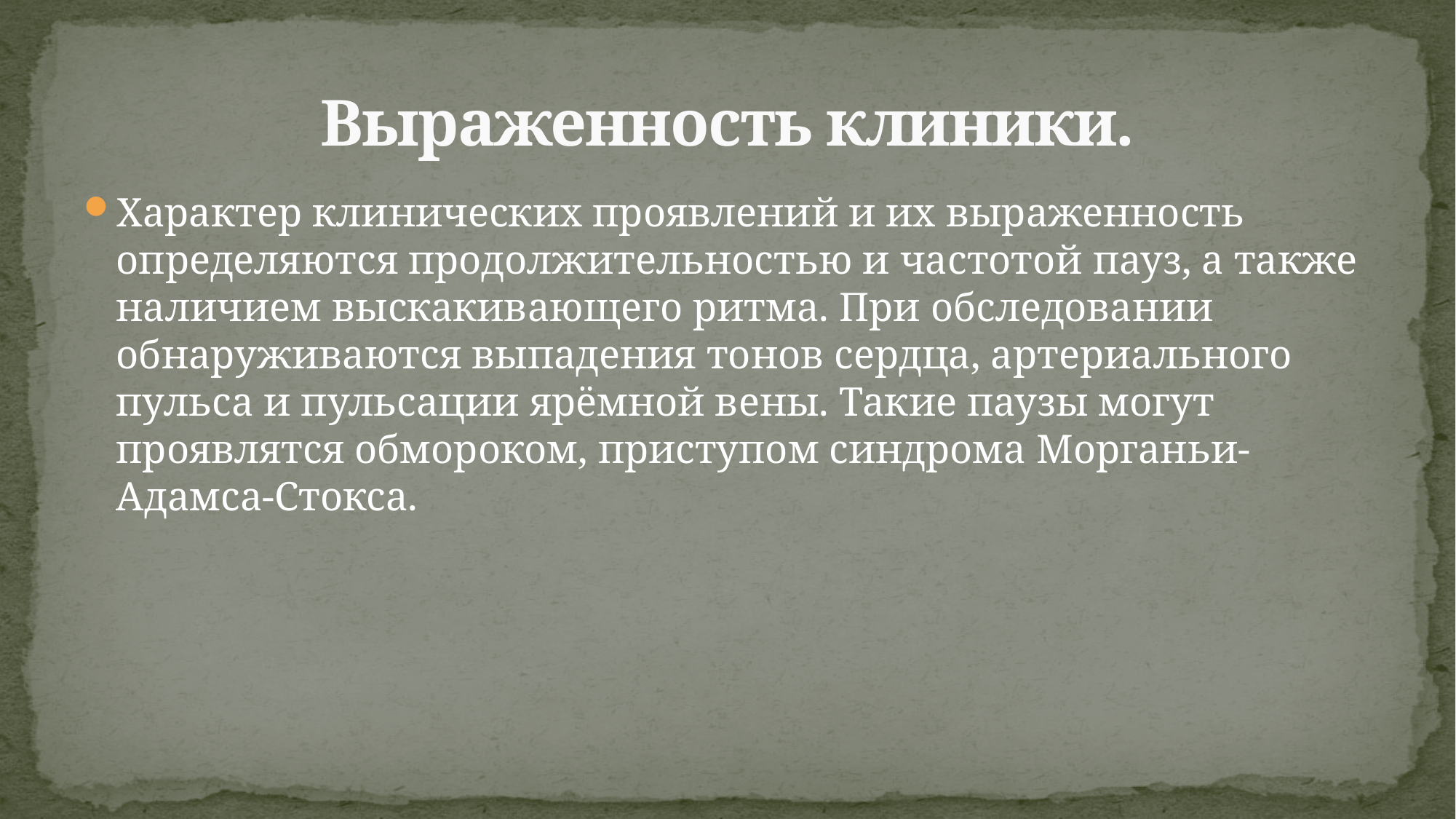

# Выраженность клиники.
Характер клинических проявлений и их выраженность определяются продолжительностью и частотой пауз, а также наличием выскакивающего ритма. При обследовании обнаруживаются выпадения тонов сердца, артериального пульса и пульсации ярёмной вены. Такие паузы могут проявлятся обмороком, приступом синдрома Морганьи-Адамса-Стокса.